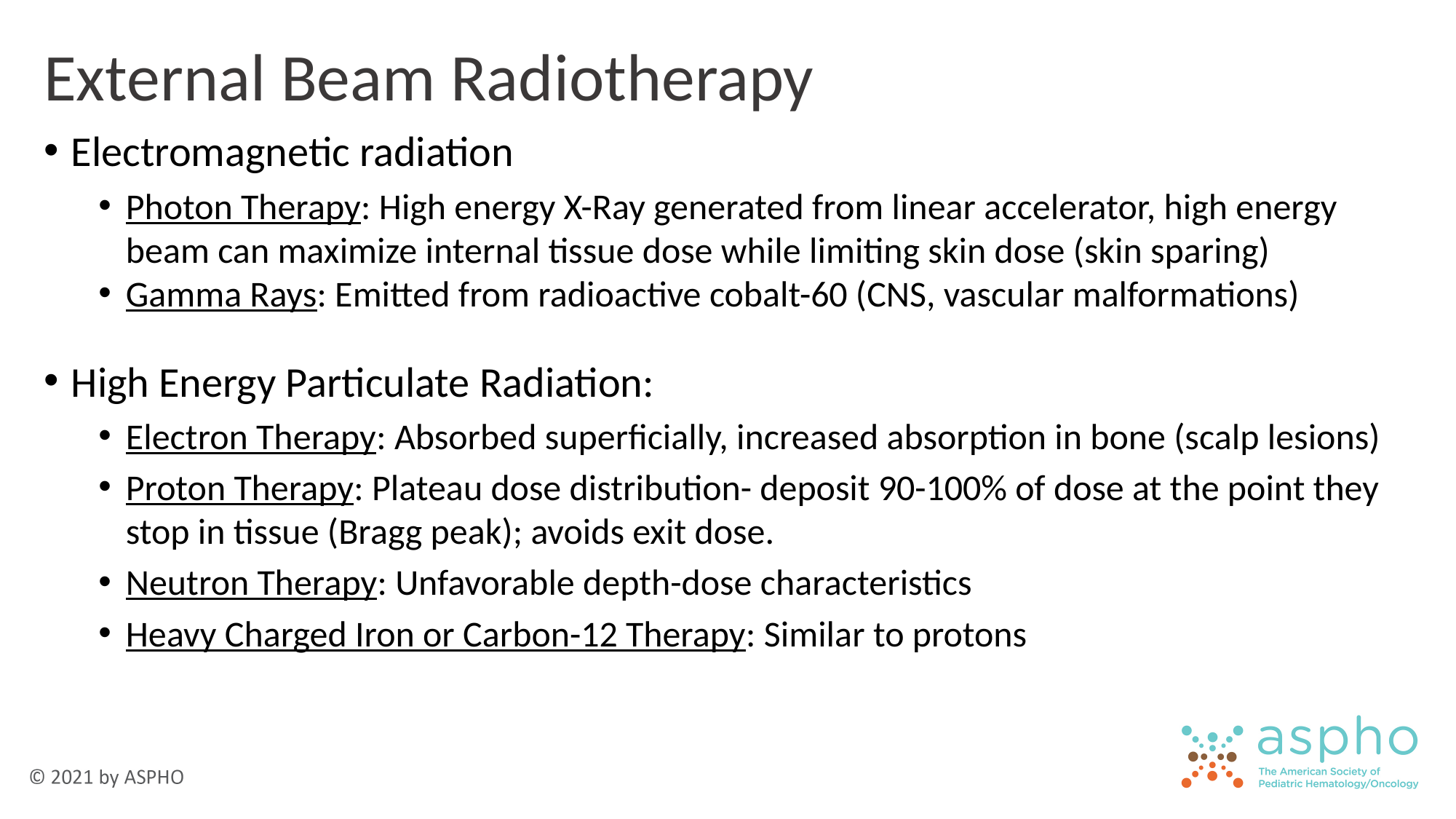

# External Beam Radiotherapy
Electromagnetic radiation
Photon Therapy: High energy X-Ray generated from linear accelerator, high energy beam can maximize internal tissue dose while limiting skin dose (skin sparing)
Gamma Rays: Emitted from radioactive cobalt-60 (CNS, vascular malformations)
High Energy Particulate Radiation:
Electron Therapy: Absorbed superficially, increased absorption in bone (scalp lesions)
Proton Therapy: Plateau dose distribution- deposit 90-100% of dose at the point they stop in tissue (Bragg peak); avoids exit dose.
Neutron Therapy: Unfavorable depth-dose characteristics
Heavy Charged Iron or Carbon-12 Therapy: Similar to protons